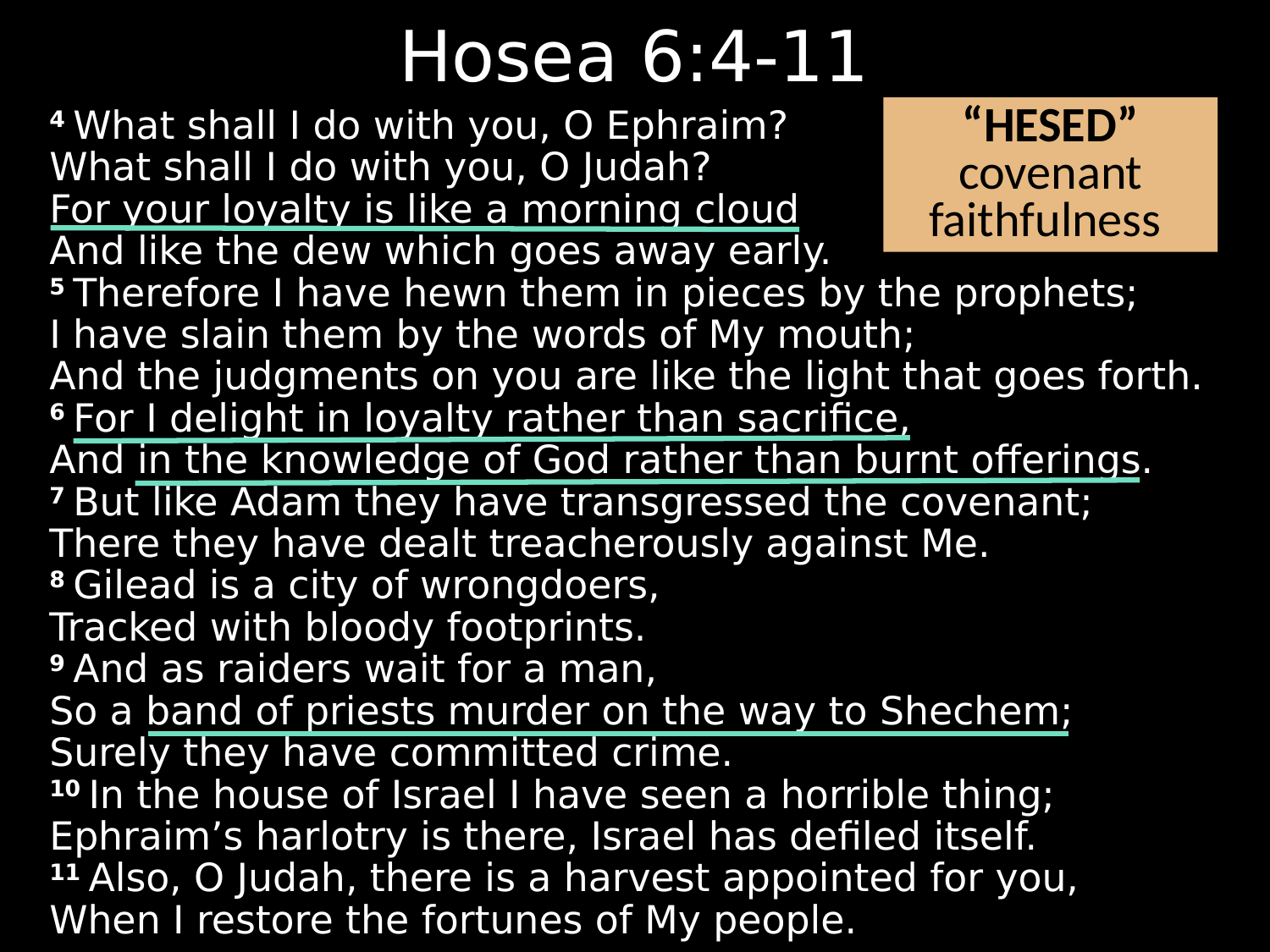

# Hosea 6:4-11
“HESED” covenant faithfulness
4 What shall I do with you, O Ephraim?
What shall I do with you, O Judah?
For your loyalty is like a morning cloud
And like the dew which goes away early.
5 Therefore I have hewn them in pieces by the prophets;
I have slain them by the words of My mouth;
And the judgments on you are like the light that goes forth.
6 For I delight in loyalty rather than sacrifice,
And in the knowledge of God rather than burnt offerings.
7 But like Adam they have transgressed the covenant;
There they have dealt treacherously against Me.
8 Gilead is a city of wrongdoers,
Tracked with bloody footprints.
9 And as raiders wait for a man,
So a band of priests murder on the way to Shechem;
Surely they have committed crime.
10 In the house of Israel I have seen a horrible thing;
Ephraim’s harlotry is there, Israel has defiled itself.
11 Also, O Judah, there is a harvest appointed for you,
When I restore the fortunes of My people.